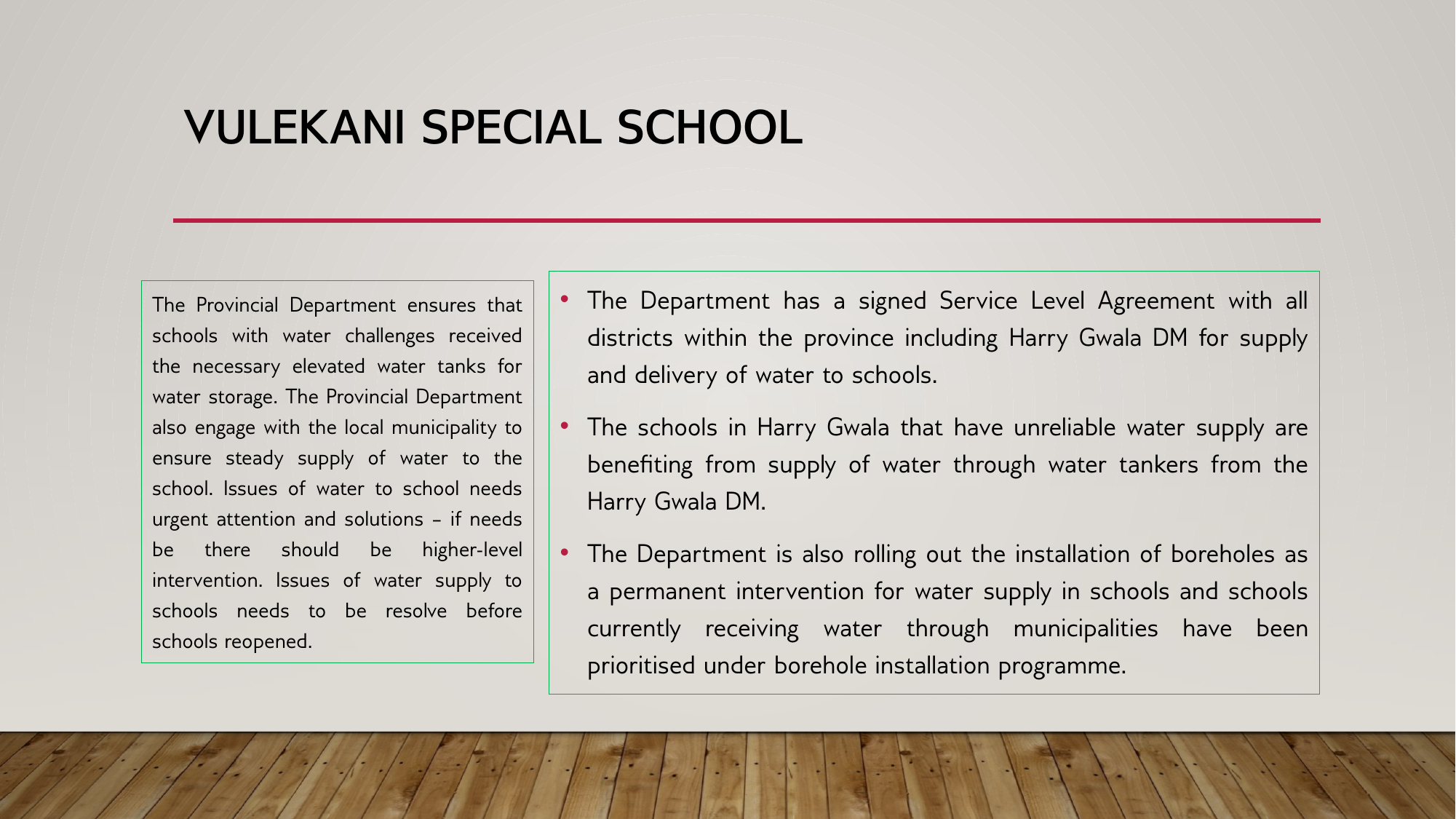

# VULEKANI SPECIAL SCHOOL
The Department has a signed Service Level Agreement with all districts within the province including Harry Gwala DM for supply and delivery of water to schools.
The schools in Harry Gwala that have unreliable water supply are benefiting from supply of water through water tankers from the Harry Gwala DM.
The Department is also rolling out the installation of boreholes as a permanent intervention for water supply in schools and schools currently receiving water through municipalities have been prioritised under borehole installation programme.

The Provincial Department ensures that schools with water challenges received the necessary elevated water tanks for water storage. The Provincial Department also engage with the local municipality to ensure steady supply of water to the school. Issues of water to school needs urgent attention and solutions – if needs be there should be higher-level intervention. Issues of water supply to schools needs to be resolve before schools reopened.